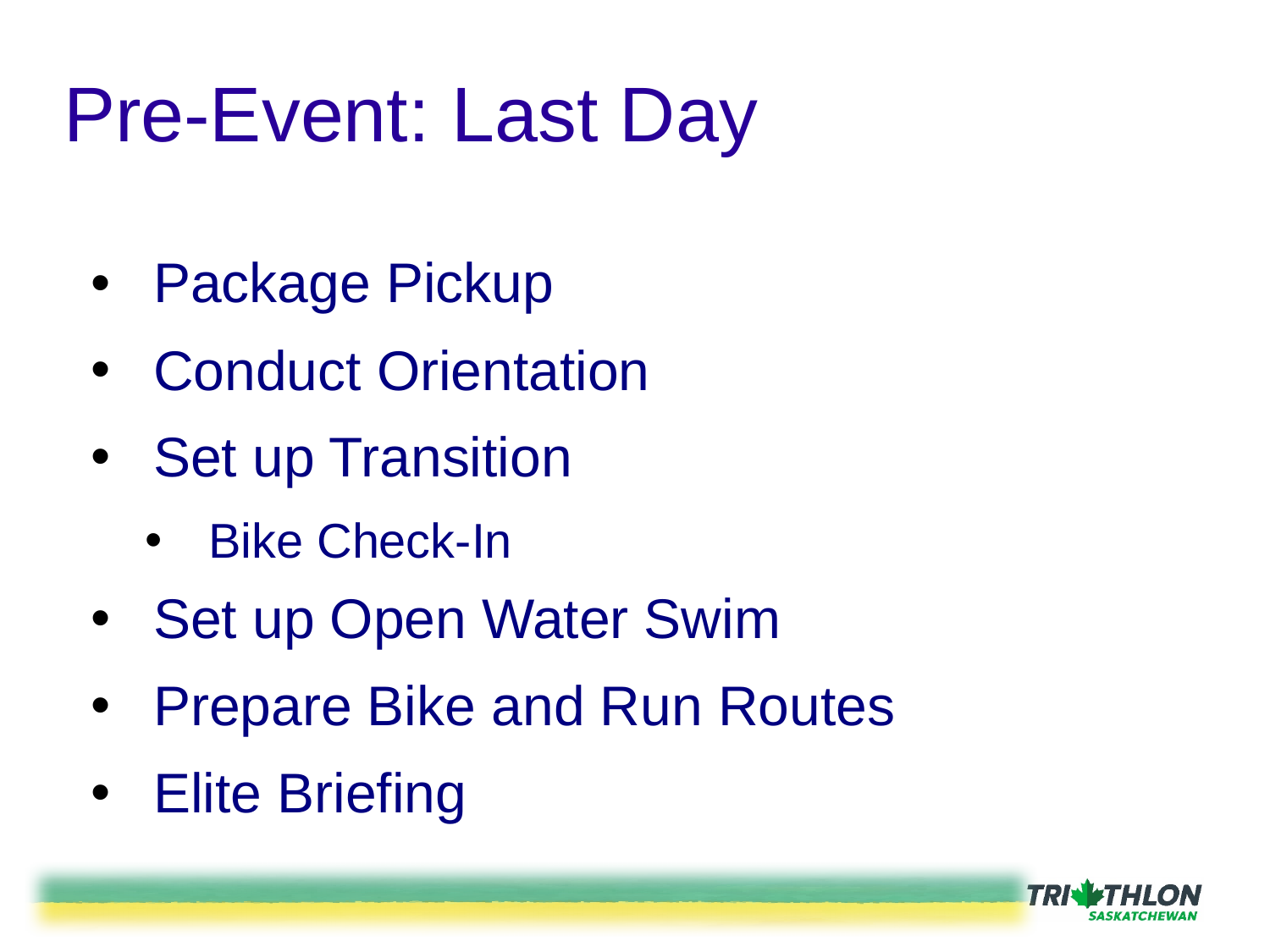

# Pre-Event: Last Day
Package Pickup
Conduct Orientation
Set up Transition
Bike Check-In
Set up Open Water Swim
Prepare Bike and Run Routes
Elite Briefing